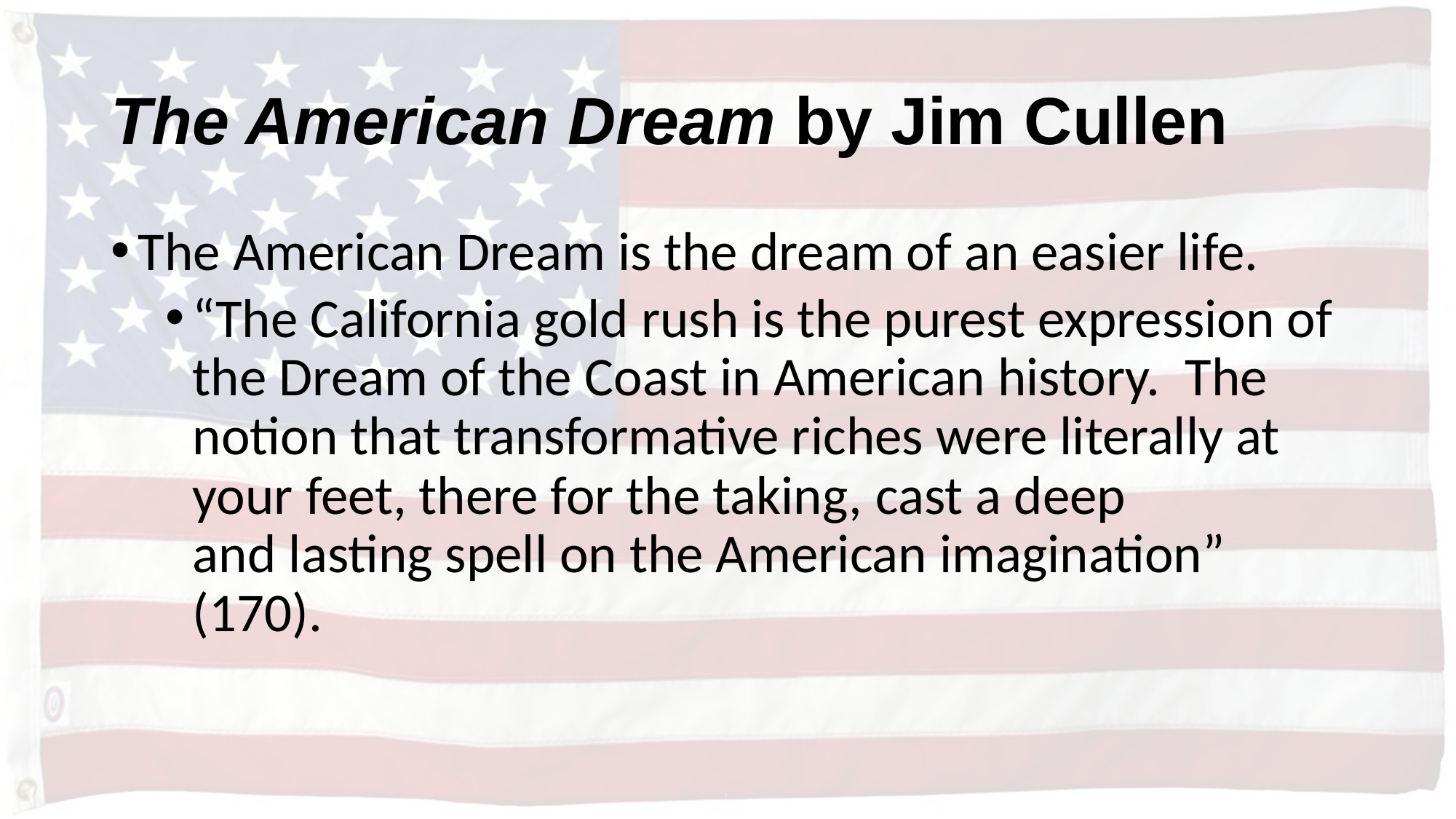

# The American Dream by Jim Cullen
The American Dream is the dream of an easier life.
“The California gold rush is the purest expression of the Dream of the Coast in American history.  The notion that transformative riches were literally at your feet, there for the taking, cast a deep and lasting spell on the American imagination” (170).